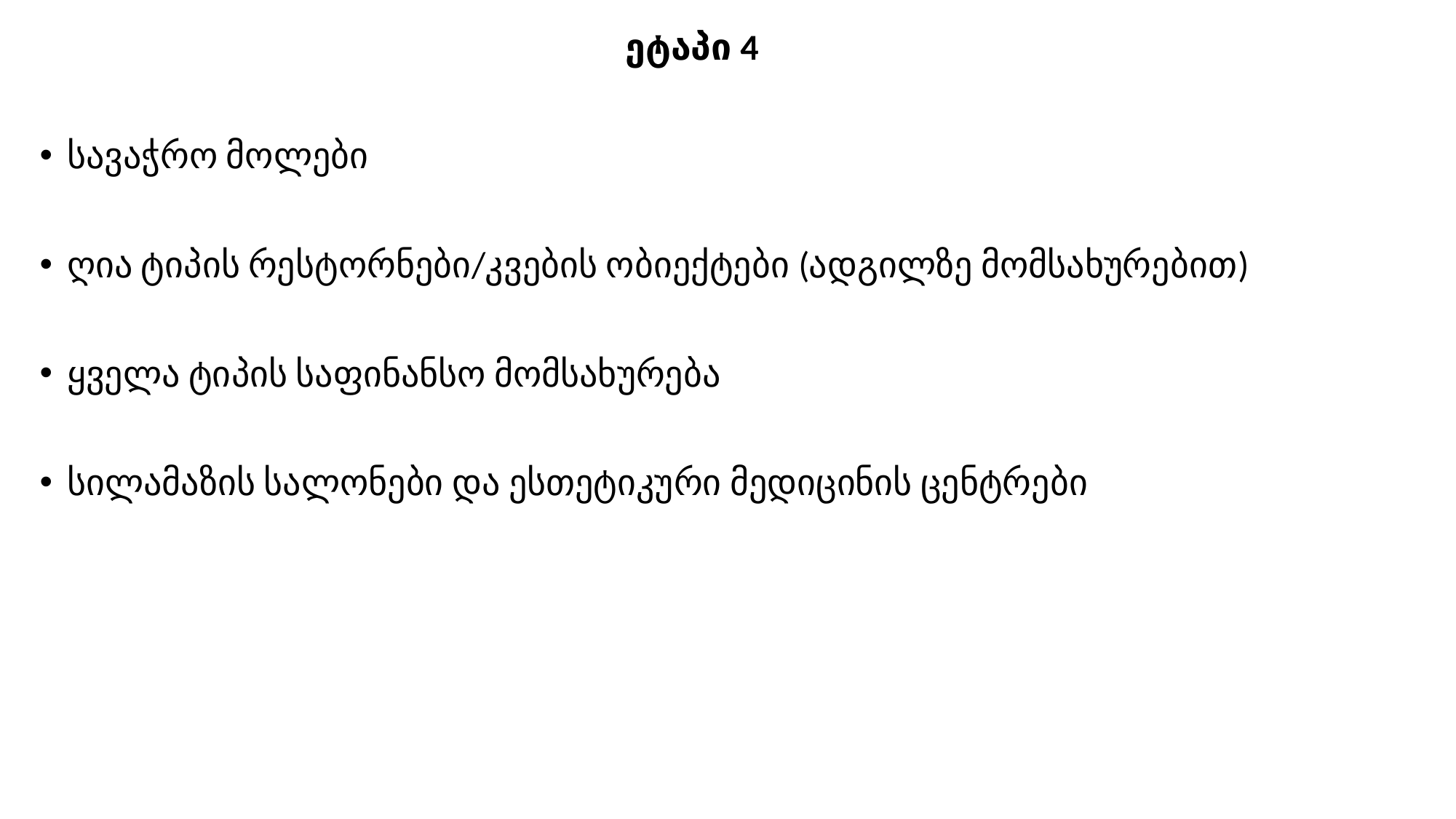

ეტაპი 4

სავაჭრო მოლები

ღია ტიპის რესტორნები/კვების ობიექტები (ადგილზე მომსახურებით)

ყველა ტიპის საფინანსო მომსახურება

სილამაზის სალონები და ესთეტიკური მედიცინის ცენტრები